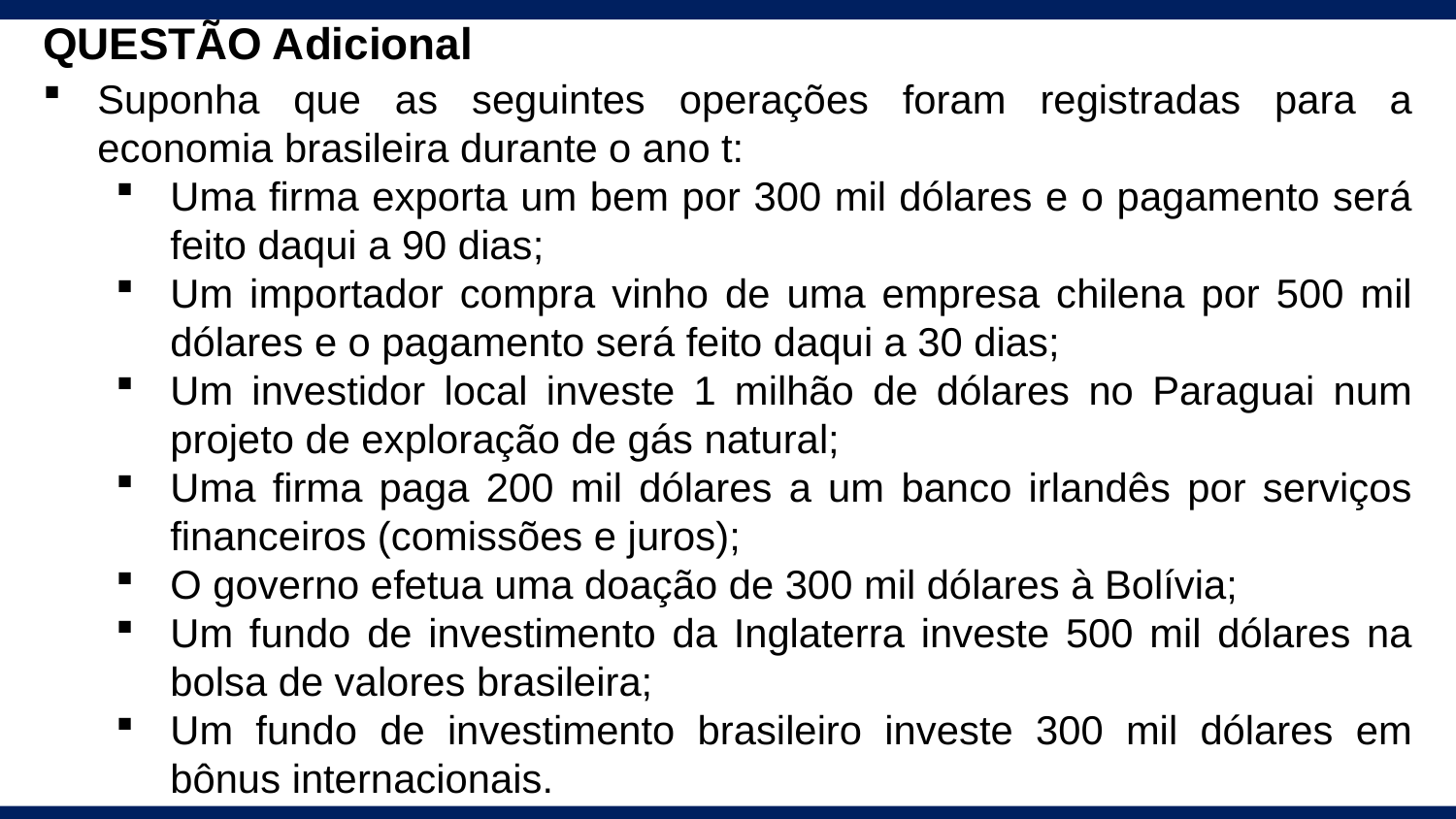

QUESTÃO Adicional

Suponha que as seguintes operações foram registradas para a economia brasileira durante o ano t:
Uma firma exporta um bem por 300 mil dólares e o pagamento será feito daqui a 90 dias;
Um importador compra vinho de uma empresa chilena por 500 mil dólares e o pagamento será feito daqui a 30 dias;
Um investidor local investe 1 milhão de dólares no Paraguai num projeto de exploração de gás natural;
Uma firma paga 200 mil dólares a um banco irlandês por serviços financeiros (comissões e juros);
O governo efetua uma doação de 300 mil dólares à Bolívia;
Um fundo de investimento da Inglaterra investe 500 mil dólares na bolsa de valores brasileira;
Um fundo de investimento brasileiro investe 300 mil dólares em bônus internacionais.